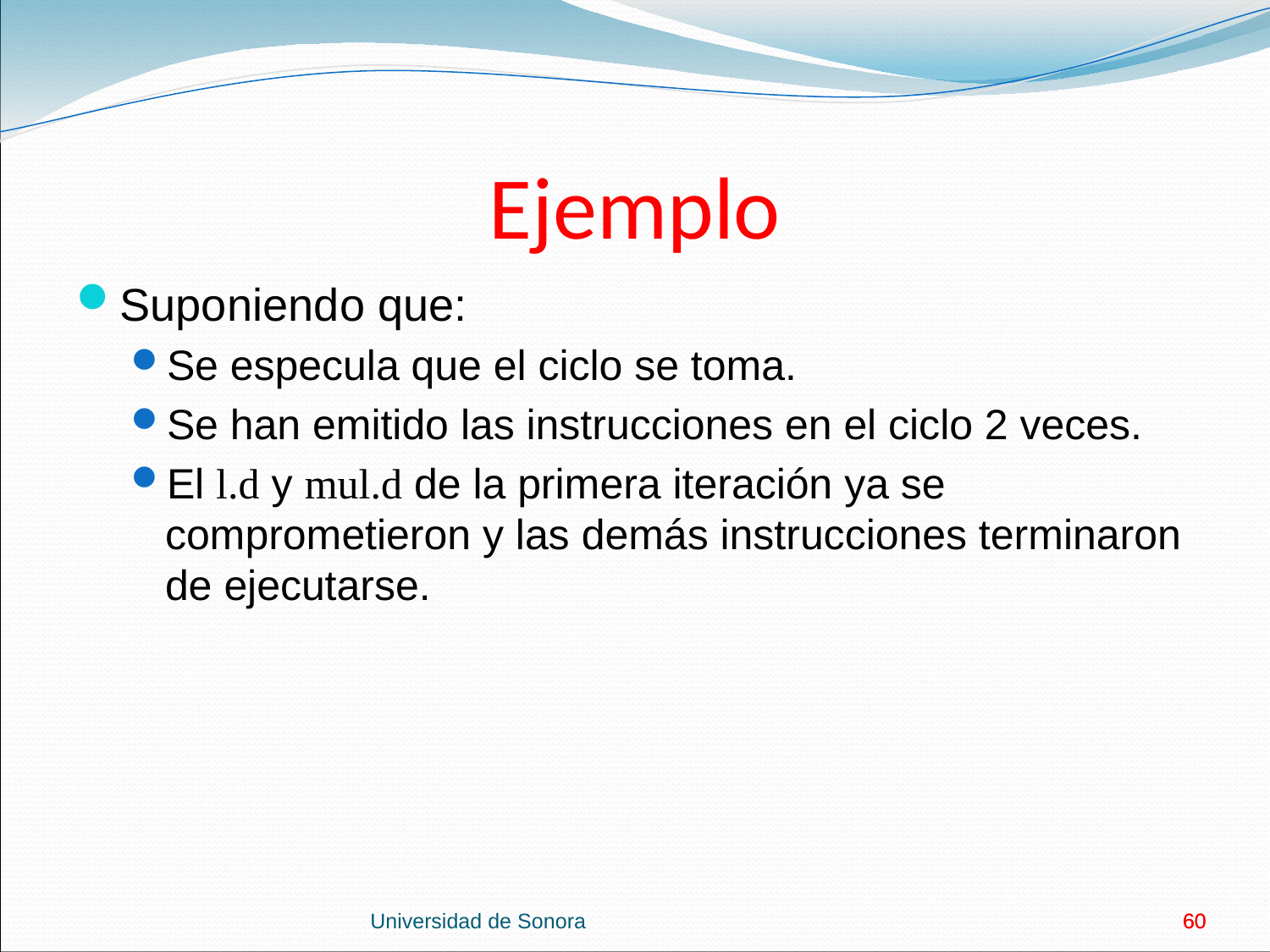

# Ejemplo
Suponiendo que:
Se especula que el ciclo se toma.
Se han emitido las instrucciones en el ciclo 2 veces.
El l.d y mul.d de la primera iteración ya se comprometieron y las demás instrucciones terminaron de ejecutarse.

Universidad de Sonora

60
60